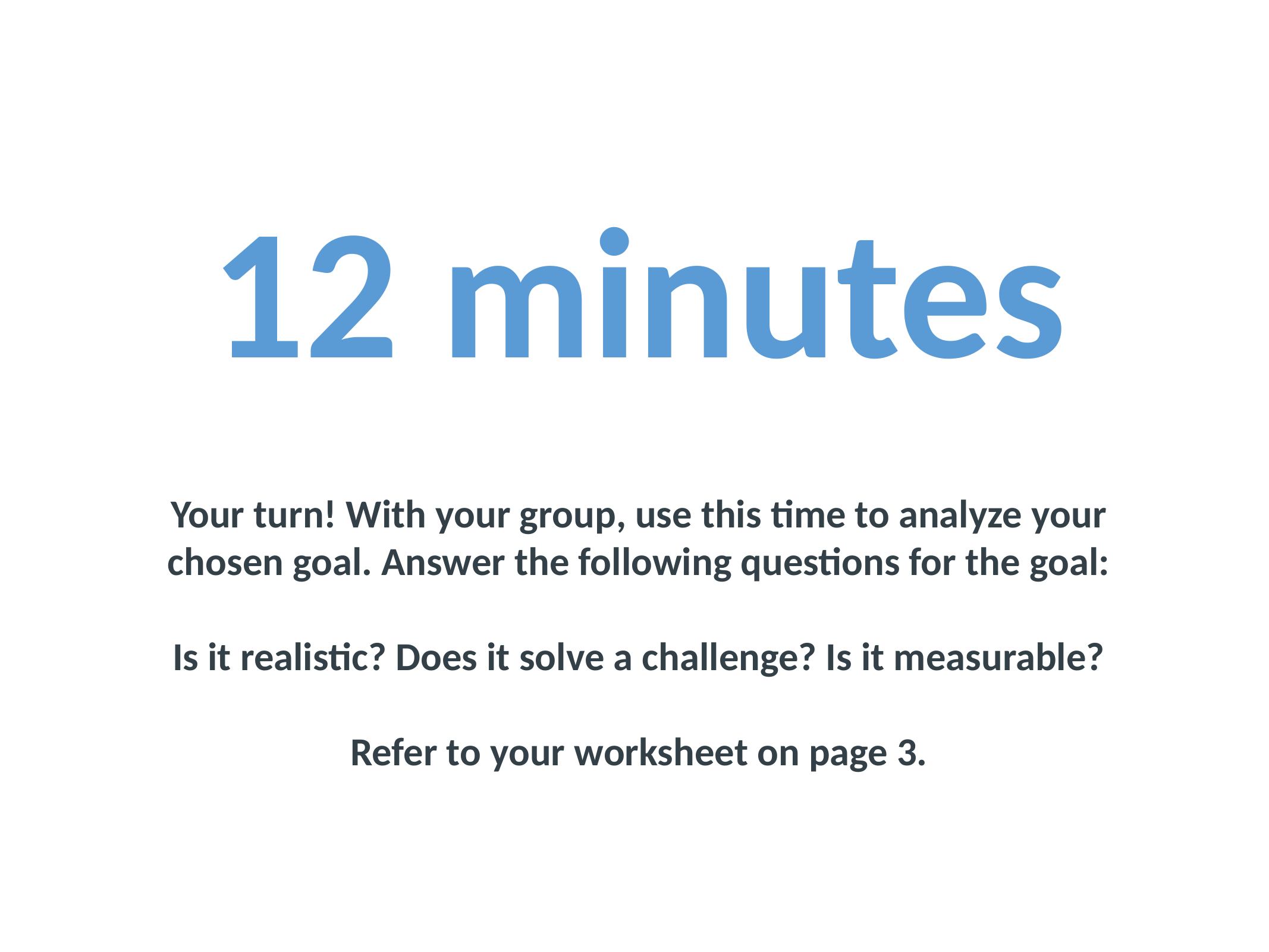

12 minutes
Your turn! With your group, use this time to analyze your chosen goal. Answer the following questions for the goal:

Is it realistic? Does it solve a challenge? Is it measurable?

Refer to your worksheet on page 3.